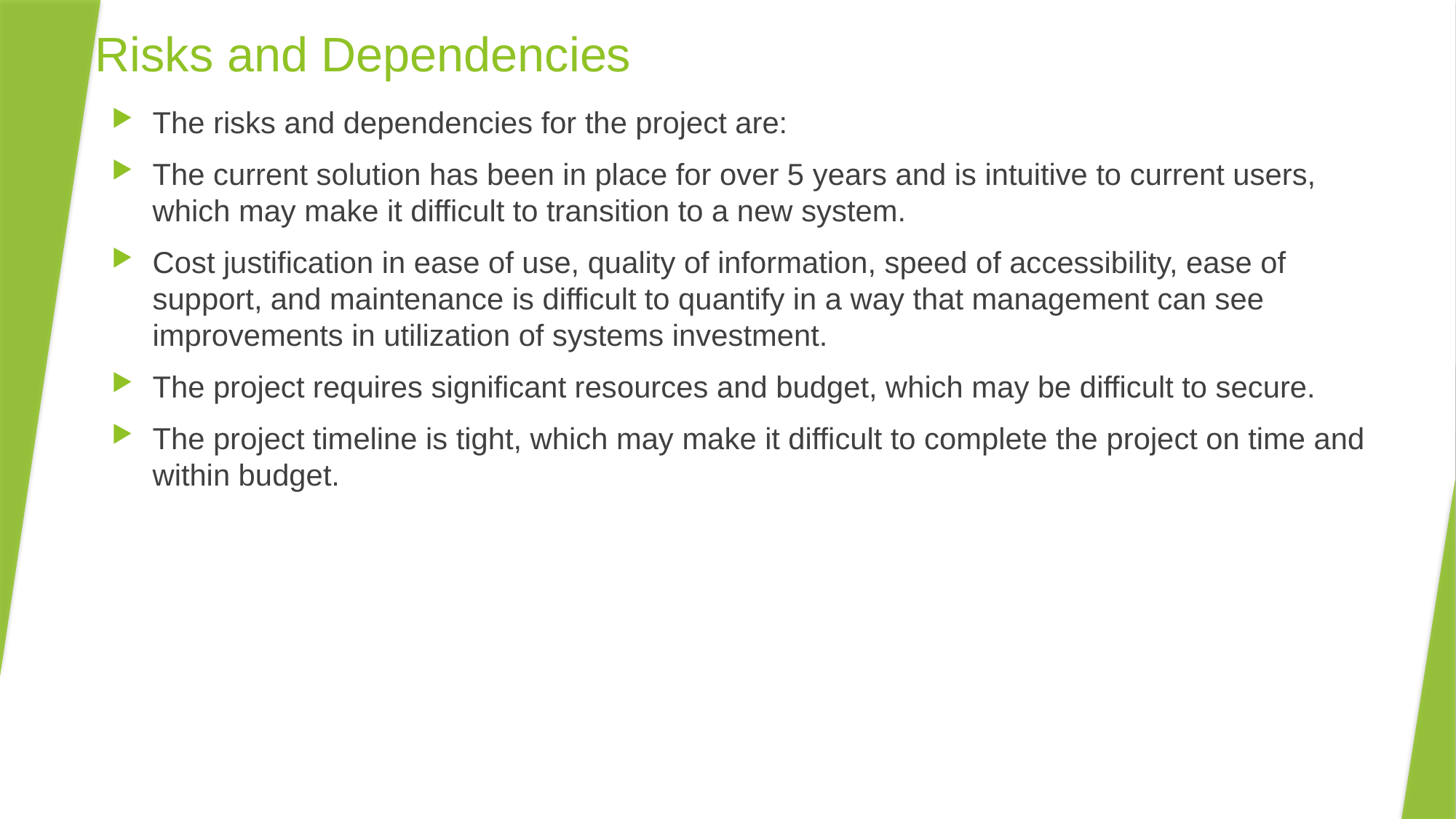

# Risks and Dependencies
The risks and dependencies for the project are:
The current solution has been in place for over 5 years and is intuitive to current users, which may make it difficult to transition to a new system.
Cost justification in ease of use, quality of information, speed of accessibility, ease of support, and maintenance is difficult to quantify in a way that management can see improvements in utilization of systems investment.
The project requires significant resources and budget, which may be difficult to secure.
The project timeline is tight, which may make it difficult to complete the project on time and within budget.